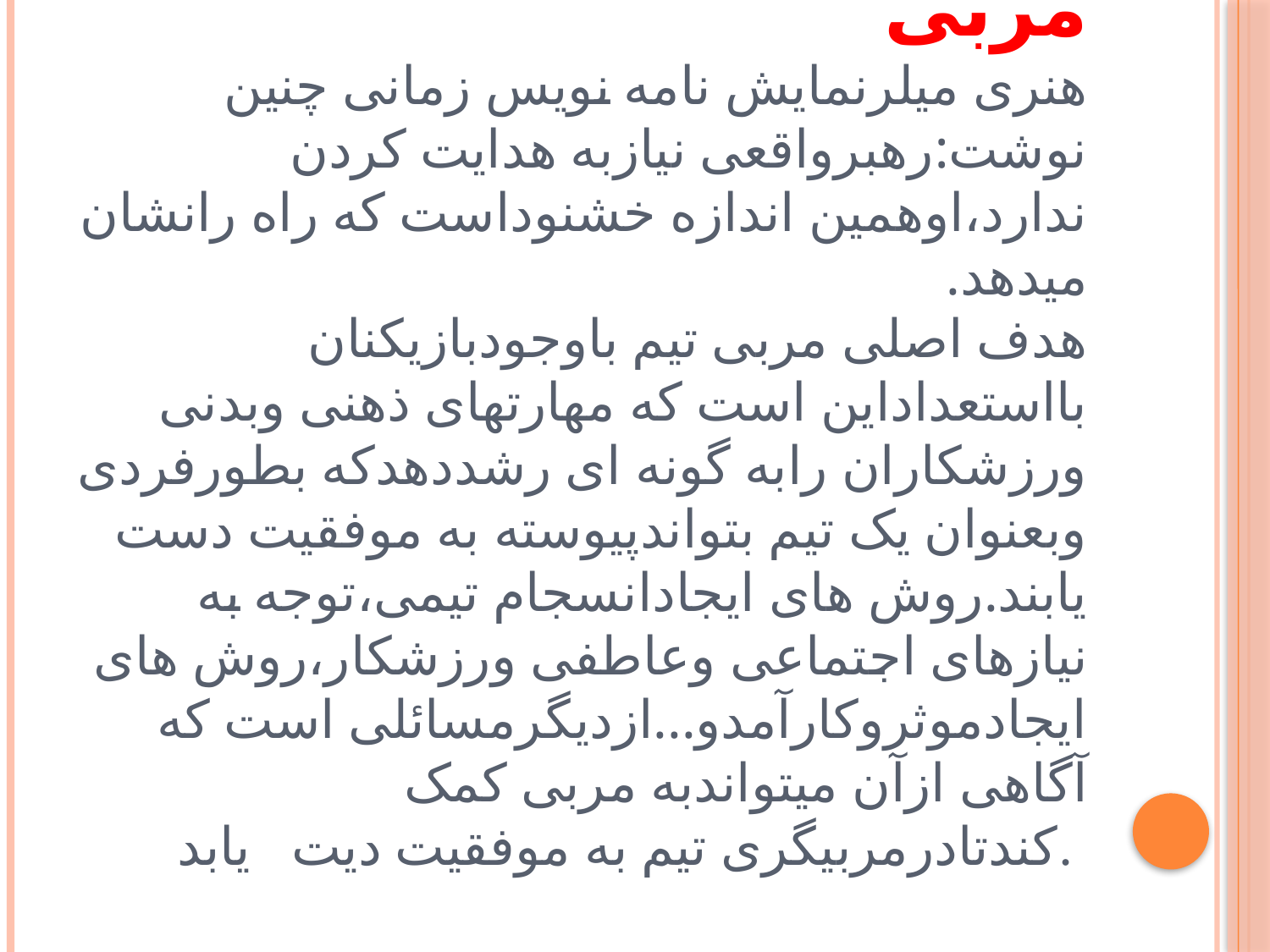

# مربی هنری میلرنمایش نامه نویس زمانی چنین نوشت:رهبرواقعی نیازبه هدایت کردن ندارد،اوهمین اندازه خشنوداست که راه رانشان میدهد. هدف اصلی مربی تیم باوجودبازیکنان بااستعداداین است که مهارتهای ذهنی وبدنی ورزشکاران رابه گونه ای رشددهدکه بطورفردی وبعنوان یک تیم بتواندپیوسته به موفقیت دست یابند.روش های ایجادانسجام تیمی،توجه به نیازهای اجتماعی وعاطفی ورزشکار،روش های ایجادموثروکارآمدو...ازدیگرمسائلی است که آگاهی ازآن میتواندبه مربی کمک کندتادرمربیگری تیم به موفقیت دیت   یابد.